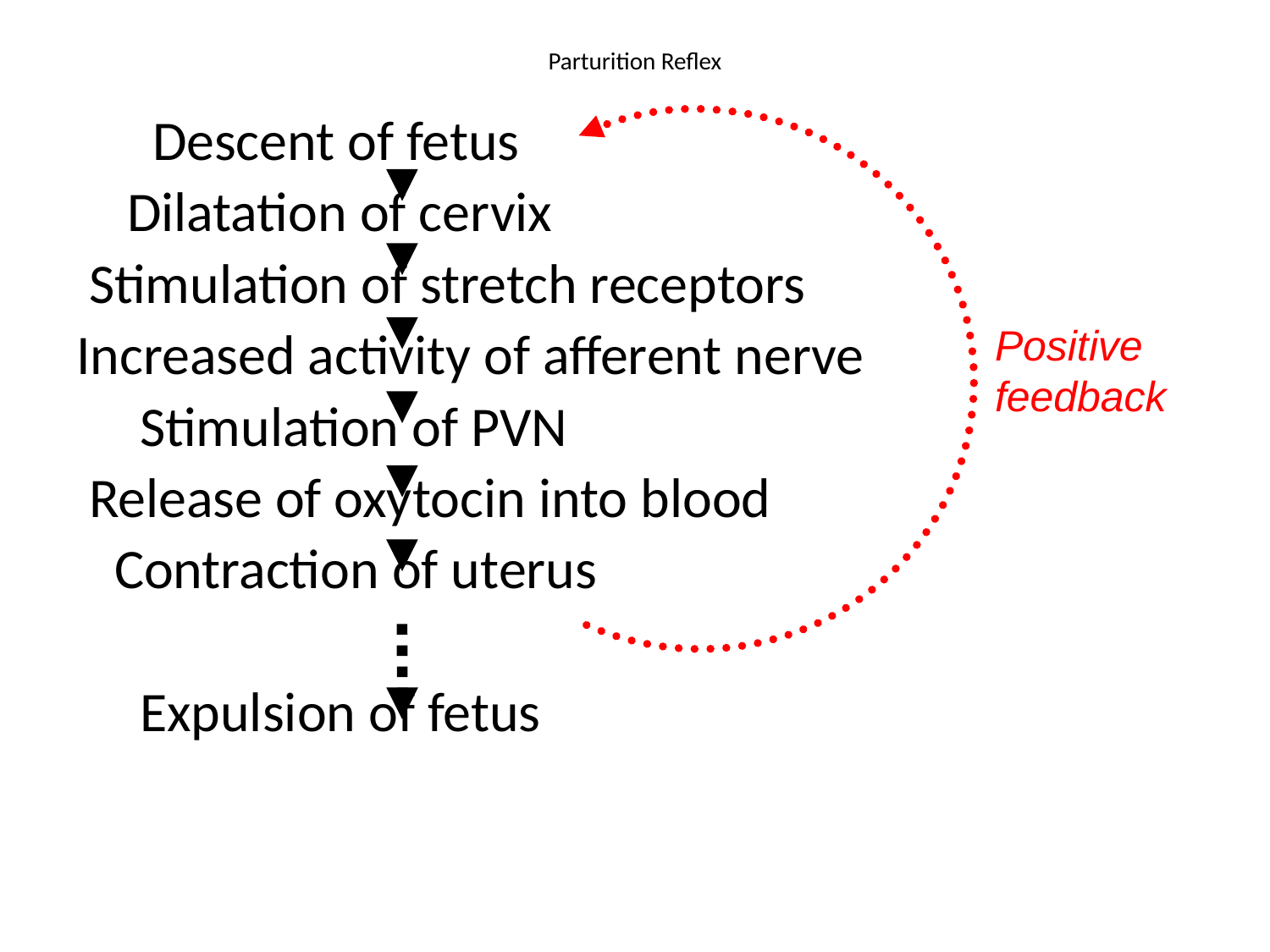

Parturition Reflex
      Descent of fetus
    Dilatation of cervix
 Stimulation of stretch receptors
Increased activity of afferent nerve
     Stimulation of PVN
 Release of oxytocin into blood
   Contraction of uterus

     Expulsion of fetus

Positive
feedback